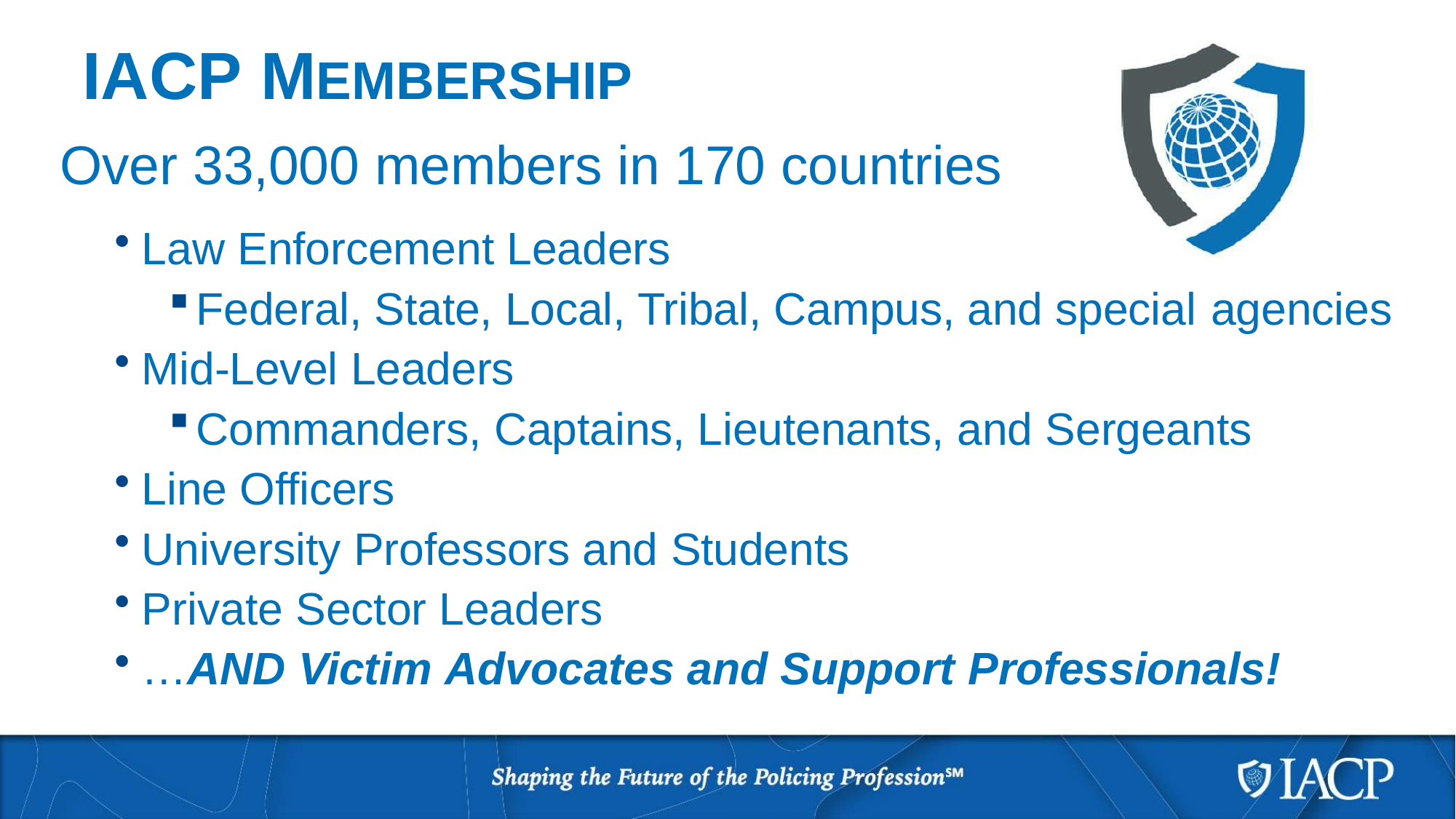

# IACP MEMBERSHIP
Over 33,000 members in 170 countries
Law Enforcement Leaders
Federal, State, Local, Tribal, Campus, and special agencies
Mid-Level Leaders
Commanders, Captains, Lieutenants, and Sergeants
Line Officers
University Professors and Students
Private Sector Leaders
…AND Victim Advocates and Support Professionals!